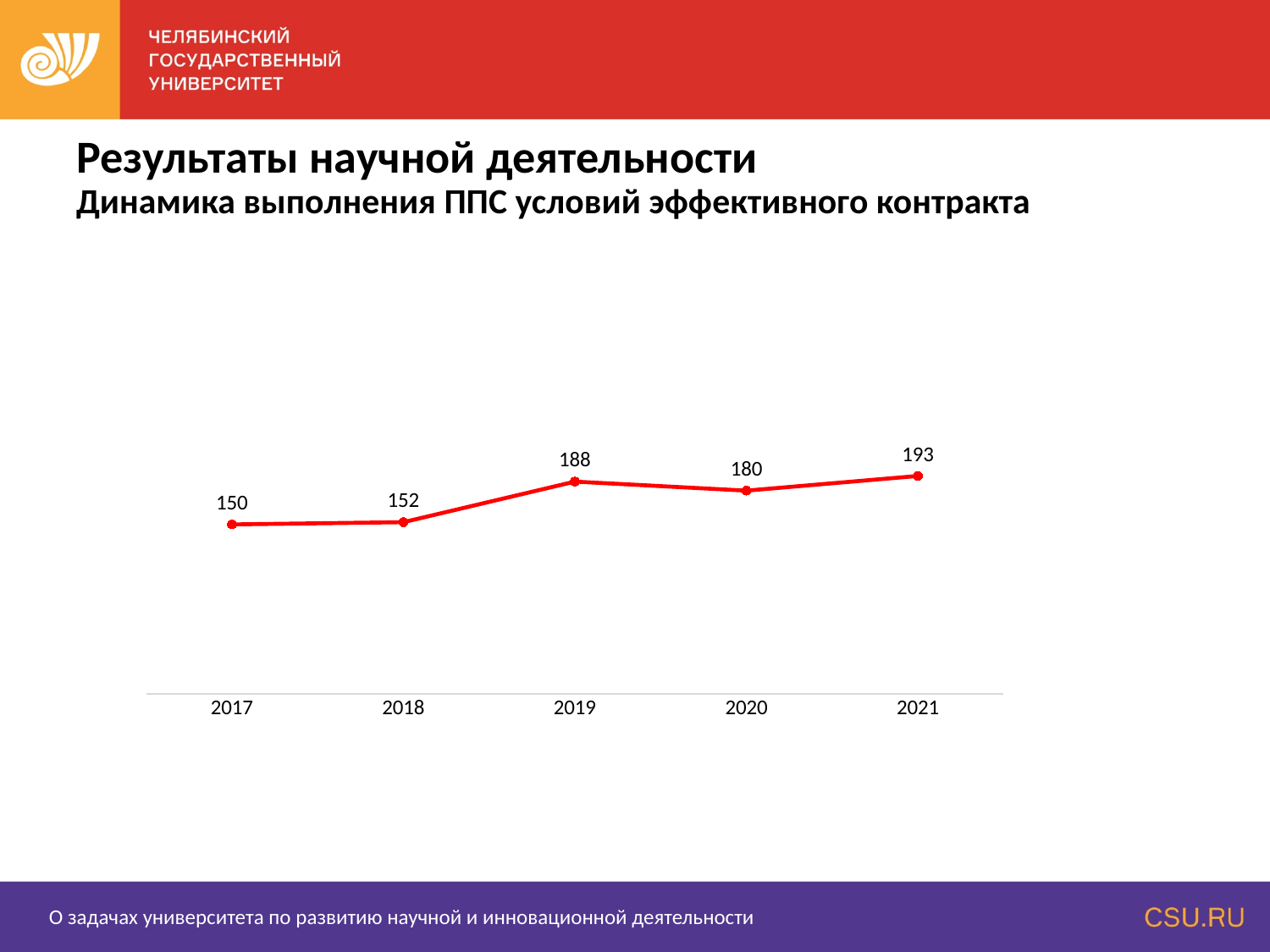

Результаты научной деятельности
Динамика выполнения ППС условий эффективного контракта

### Chart

| Category | ППС |
|---|---|
| 2017 | 150.0 |
| 2018 | 152.0 |
| 2019 | 188.0 |
| 2020 | 180.0 |
| 2021 | 193.0 |
О задачах университета по развитию научной и инновационной деятельности